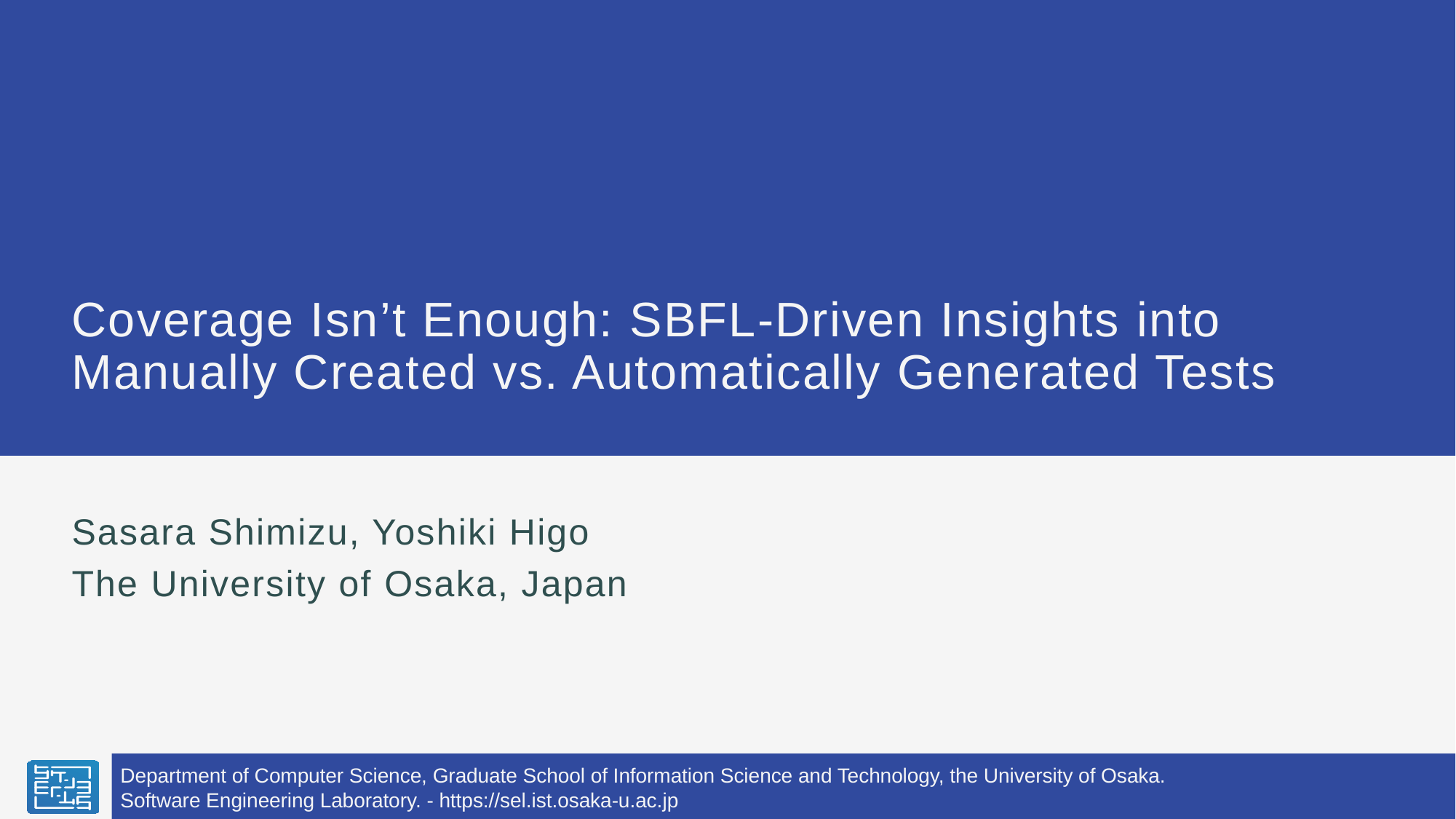

# Coverage Isn’t Enough: SBFL-Driven Insights into Manually Created vs. Automatically Generated Tests
Sasara Shimizu, Yoshiki Higo
The University of Osaka, Japan